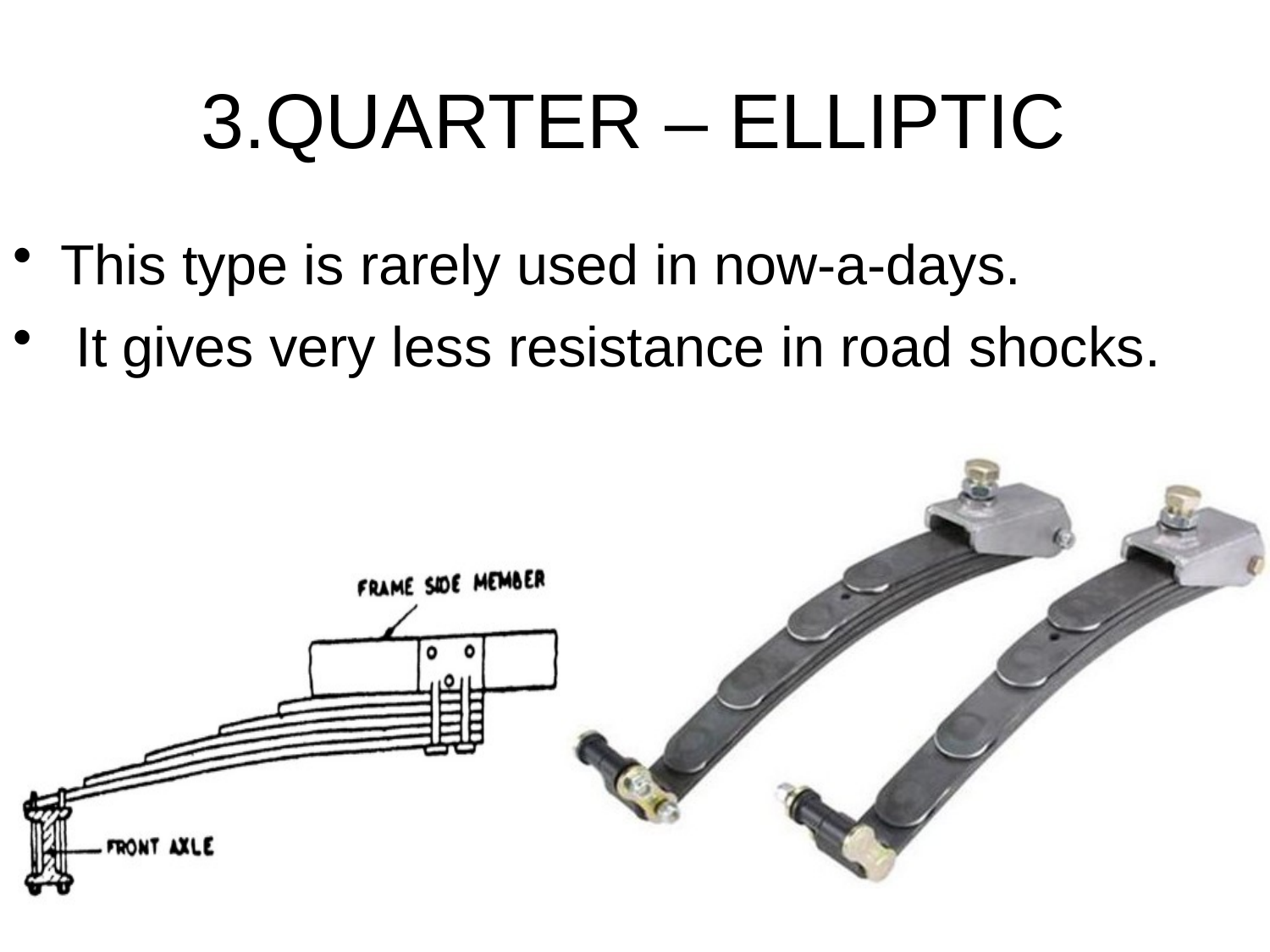

# 3.QUARTER – ELLIPTIC
This type is rarely used in now-a-days.
It gives very less resistance in road shocks.